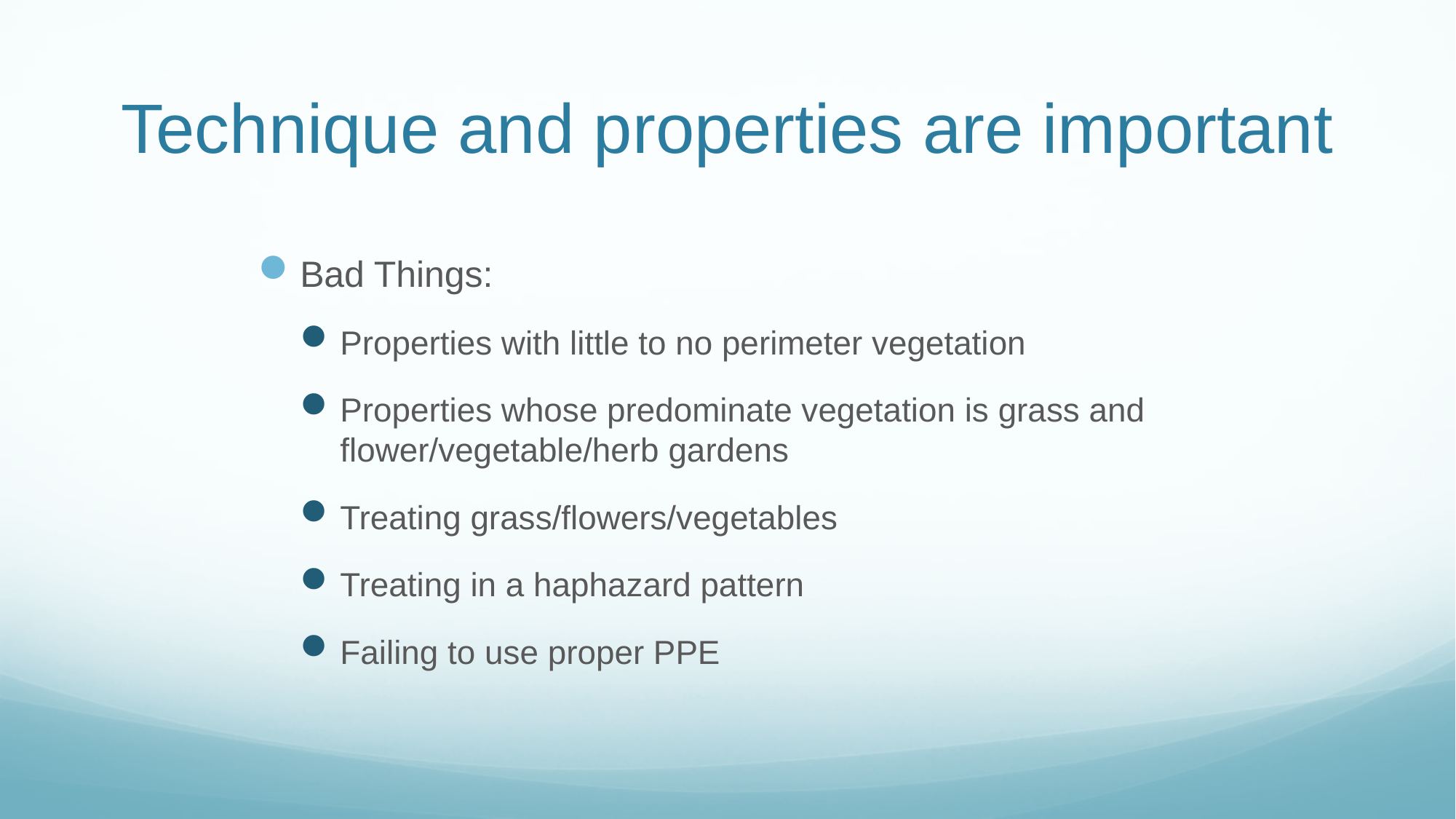

# Technique and properties are important
Bad Things:
Properties with little to no perimeter vegetation
Properties whose predominate vegetation is grass and flower/vegetable/herb gardens
Treating grass/flowers/vegetables
Treating in a haphazard pattern
Failing to use proper PPE